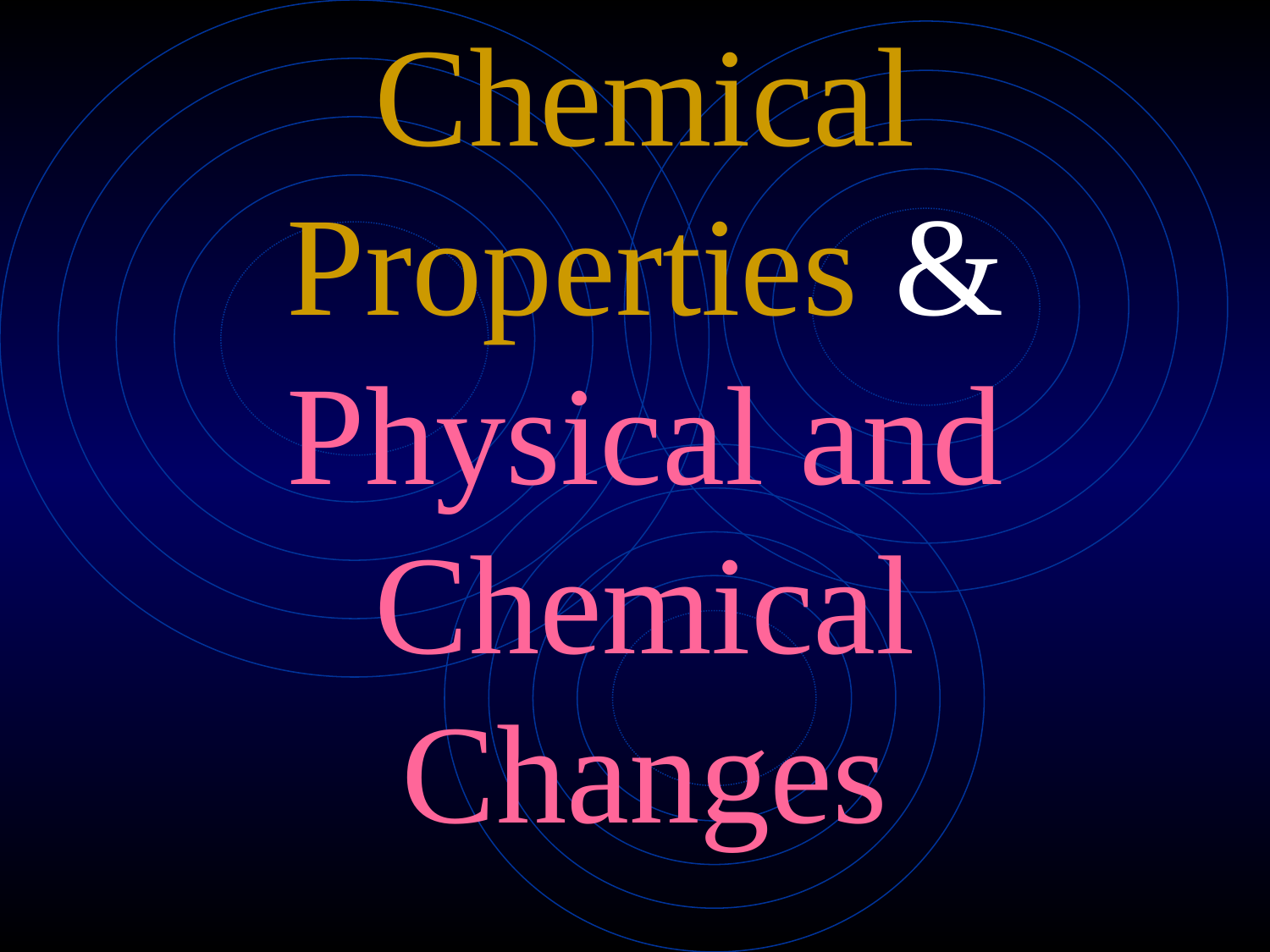

# Chemical Properties & Physical and Chemical Changes